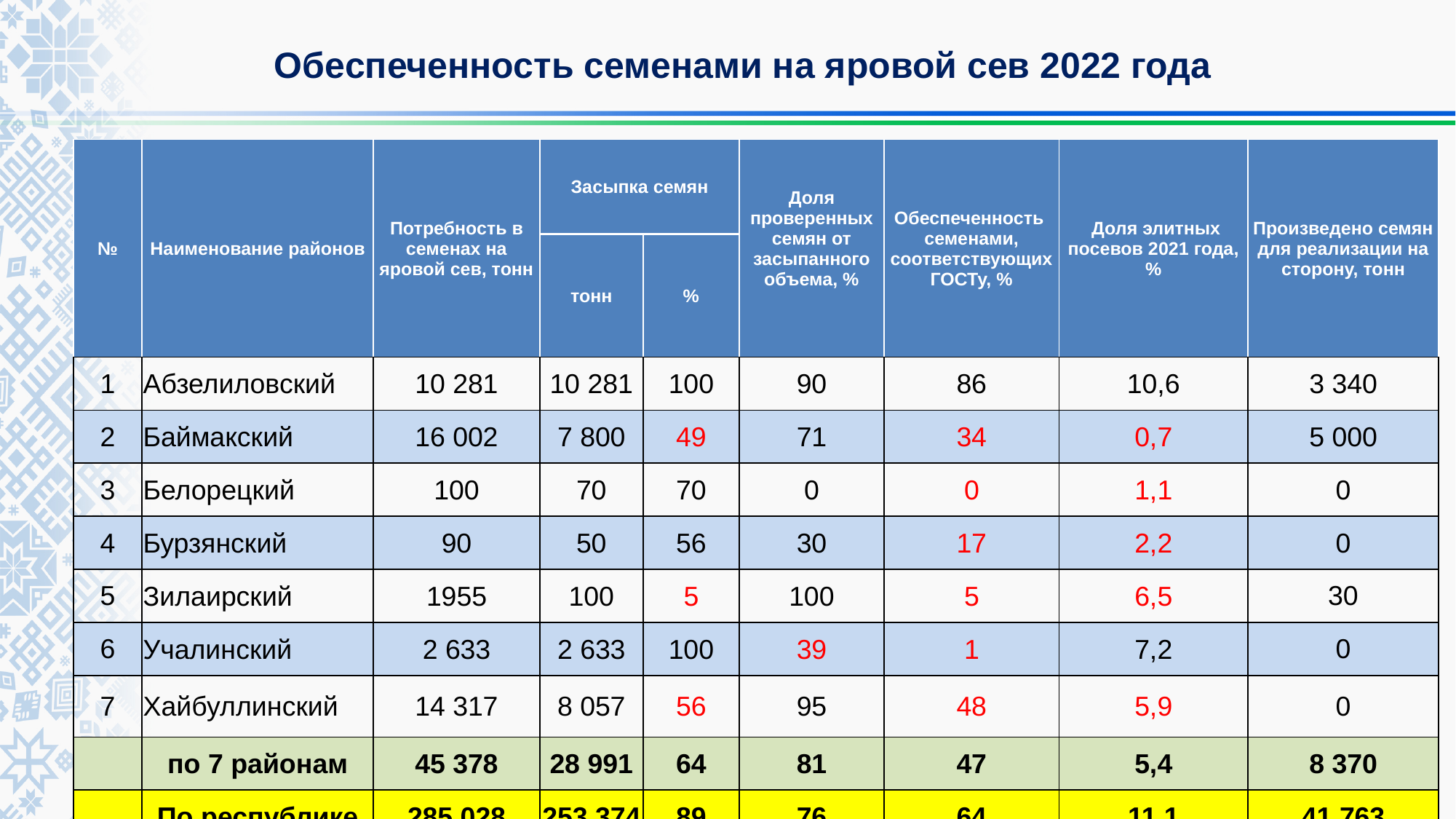

Обеспеченность семенами на яровой сев 2022 года
| № | Наименование районов | Потребность в семенах на яровой сев, тонн | Засыпка семян |  | Доля проверенных семян от засыпанного объема, % | Обеспеченность семенами, соответствующих ГОСТу, % | Доля элитных посевов 2021 года, % | Произведено семян для реализации на сторону, тонн |
| --- | --- | --- | --- | --- | --- | --- | --- | --- |
|  |  |  | тонн | % |  |  |  |  |
| 1 | Абзелиловский | 10 281 | 10 281 | 100 | 90 | 86 | 10,6 | 3 340 |
| 2 | Баймакский | 16 002 | 7 800 | 49 | 71 | 34 | 0,7 | 5 000 |
| 3 | Белорецкий | 100 | 70 | 70 | 0 | 0 | 1,1 | 0 |
| 4 | Бурзянский | 90 | 50 | 56 | 30 | 17 | 2,2 | 0 |
| 5 | Зилаирский | 1955 | 100 | 5 | 100 | 5 | 6,5 | 30 |
| 6 | Учалинский | 2 633 | 2 633 | 100 | 39 | 1 | 7,2 | 0 |
| 7 | Хайбуллинский | 14 317 | 8 057 | 56 | 95 | 48 | 5,9 | 0 |
|  | по 7 районам | 45 378 | 28 991 | 64 | 81 | 47 | 5,4 | 8 370 |
|  | По республике | 285 028 | 253 374 | 89 | 76 | 64 | 11,1 | 41 763 |